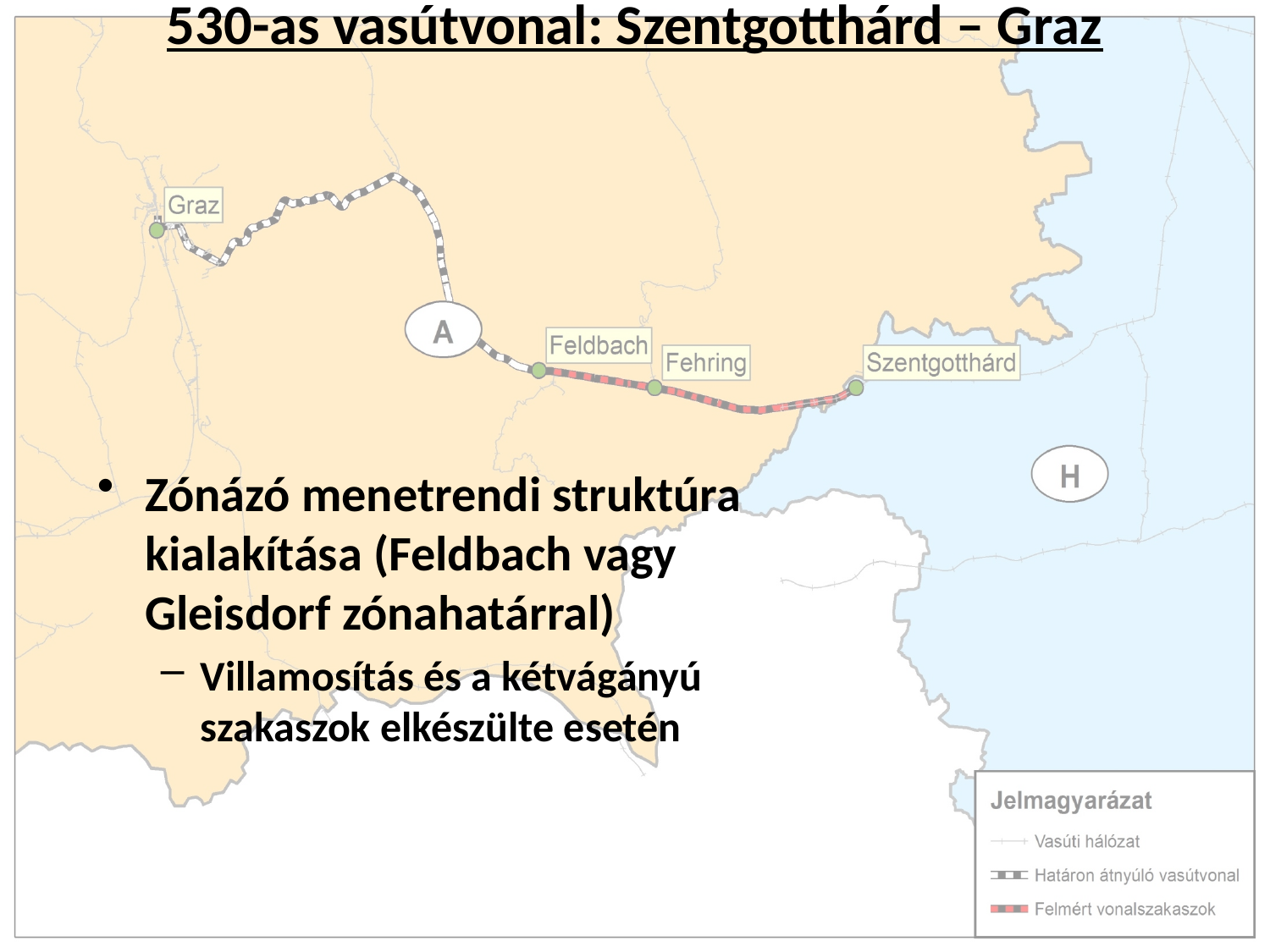

530-as vasútvonal: Szentgotthárd – Graz
Zónázó menetrendi struktúra kialakítása (Feldbach vagy Gleisdorf zónahatárral)
Villamosítás és a kétvágányú szakaszok elkészülte esetén